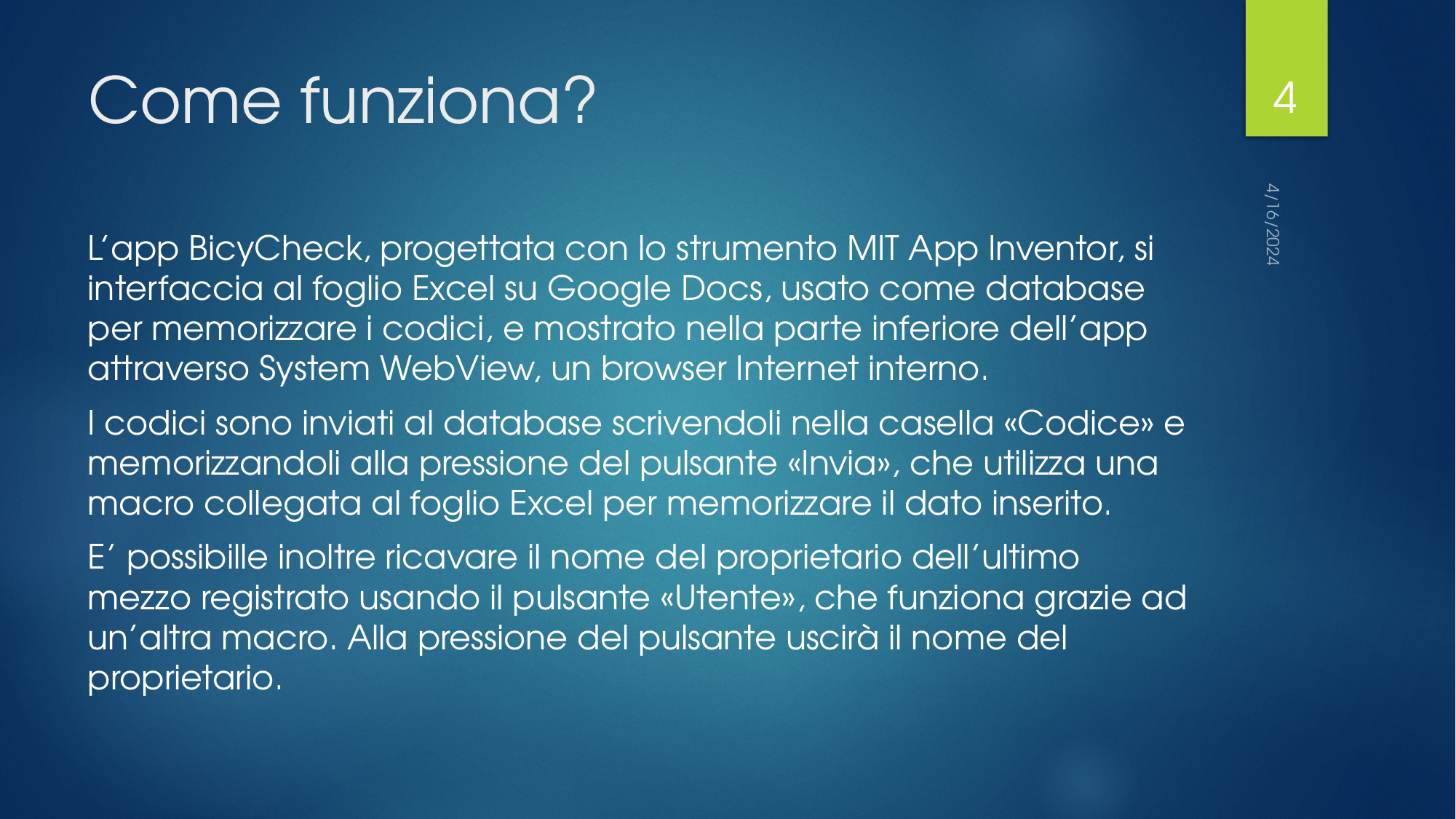

4
# Come funziona?
4/16/2024
L’app BicyCheck, progettata con lo strumento MIT App Inventor, si interfaccia al foglio Excel su Google Docs, usato come database per memorizzare i codici, e mostrato nella parte inferiore dell’app attraverso System WebView, un browser Internet interno.
I codici sono inviati al database scrivendoli nella casella «Codice» e memorizzandoli alla pressione del pulsante «Invia», che utilizza una macro collegata al foglio Excel per memorizzare il dato inserito.
E’ possibille inoltre ricavare il nome del proprietario dell’ultimo mezzo registrato usando il pulsante «Utente», che funziona grazie ad un’altra macro. Alla pressione del pulsante uscirà il nome del proprietario.